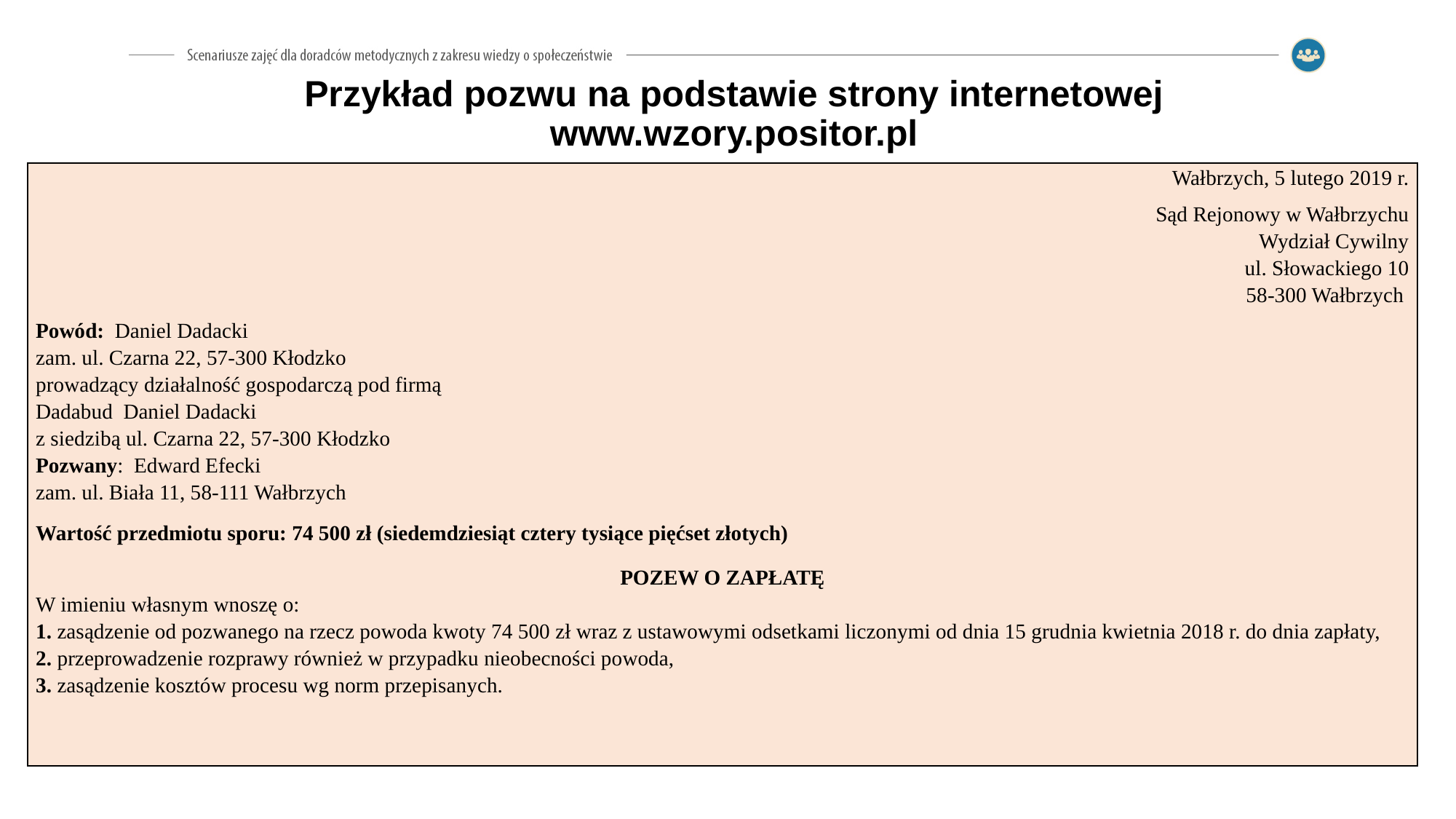

# Przykład pozwu na podstawie strony internetowej www.wzory.positor.pl
| Wałbrzych, 5 lutego 2019 r. Sąd Rejonowy w Wałbrzychu Wydział Cywilny ul. Słowackiego 10 58-300 Wałbrzych  Powód:  Daniel Dadacki zam. ul. Czarna 22, 57-300 Kłodzko prowadzący działalność gospodarczą pod firmą Dadabud Daniel Dadacki z siedzibą ul. Czarna 22, 57-300 Kłodzko Pozwany:  Edward Efecki zam. ul. Biała 11, 58-111 Wałbrzych Wartość przedmiotu sporu: 74 500 zł (siedemdziesiąt cztery tysiące pięćset złotych) POZEW O ZAPŁATĘ W imieniu własnym wnoszę o: 1. zasądzenie od pozwanego na rzecz powoda kwoty 74 500 zł wraz z ustawowymi odsetkami liczonymi od dnia 15 grudnia kwietnia 2018 r. do dnia zapłaty, 2. przeprowadzenie rozprawy również w przypadku nieobecności powoda, 3. zasądzenie kosztów procesu wg norm przepisanych. |
| --- |